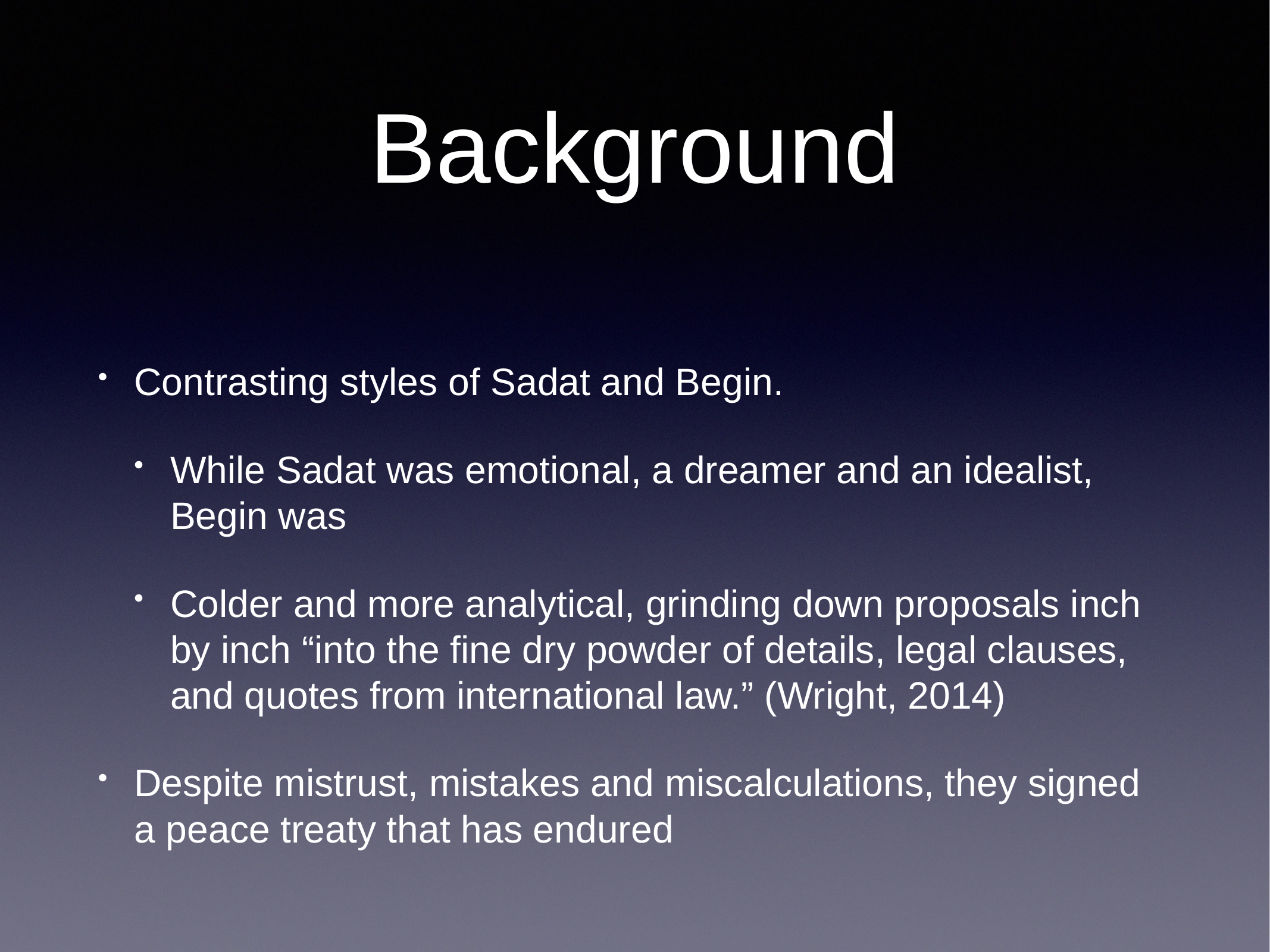

# Background

Contrasting styles of Sadat and Begin.
While Sadat was emotional, a dreamer and an idealist, Begin was
Colder and more analytical, grinding down proposals inch by inch “into the fine dry powder of details, legal clauses, and quotes from international law.” (Wright, 2014)
Despite mistrust, mistakes and miscalculations, they signed a peace treaty that has endured